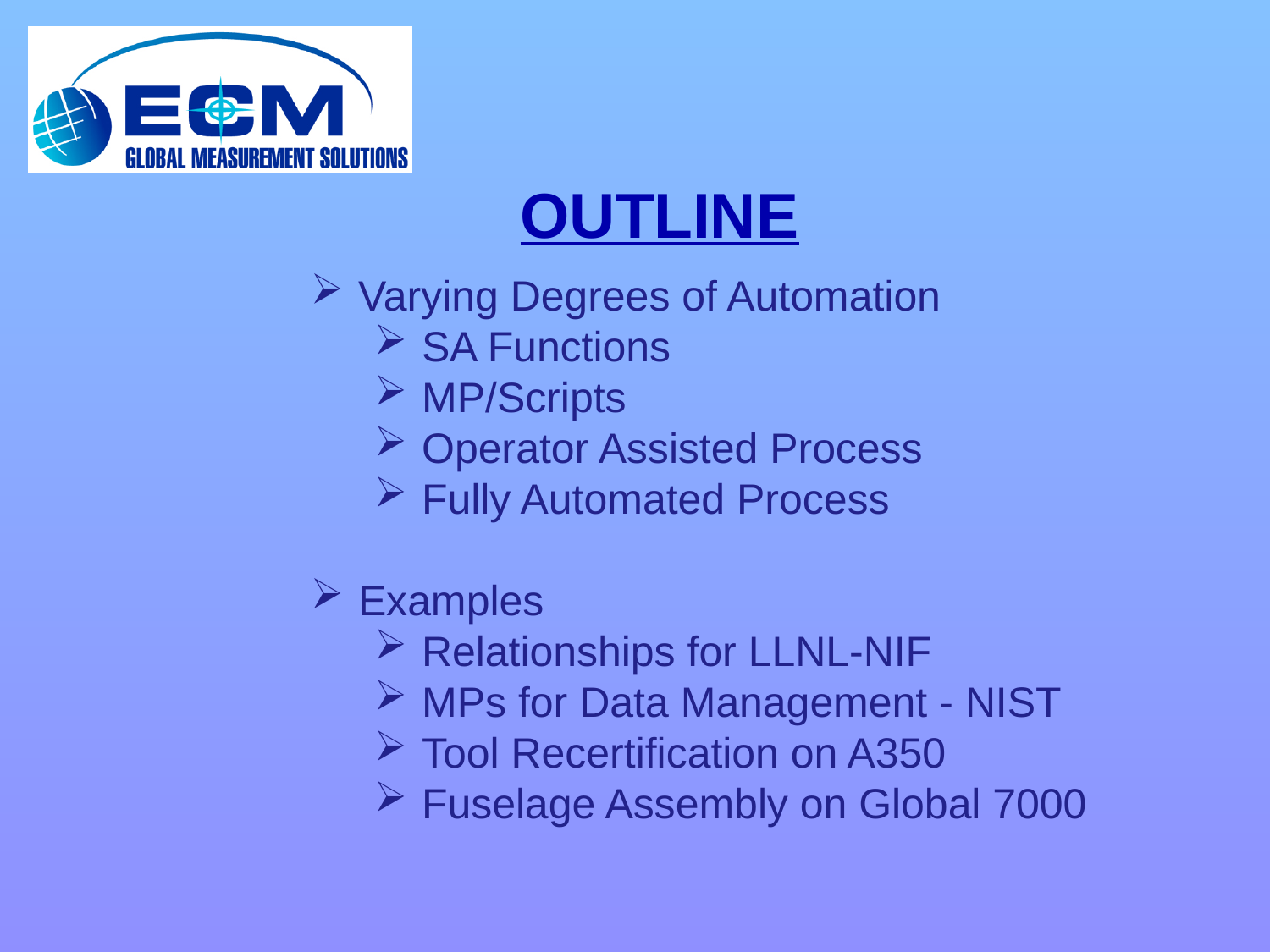

# OUTLINE
Varying Degrees of Automation
SA Functions
MP/Scripts
Operator Assisted Process
Fully Automated Process

Examples
Relationships for LLNL-NIF
MPs for Data Management - NIST
Tool Recertification on A350
Fuselage Assembly on Global 7000